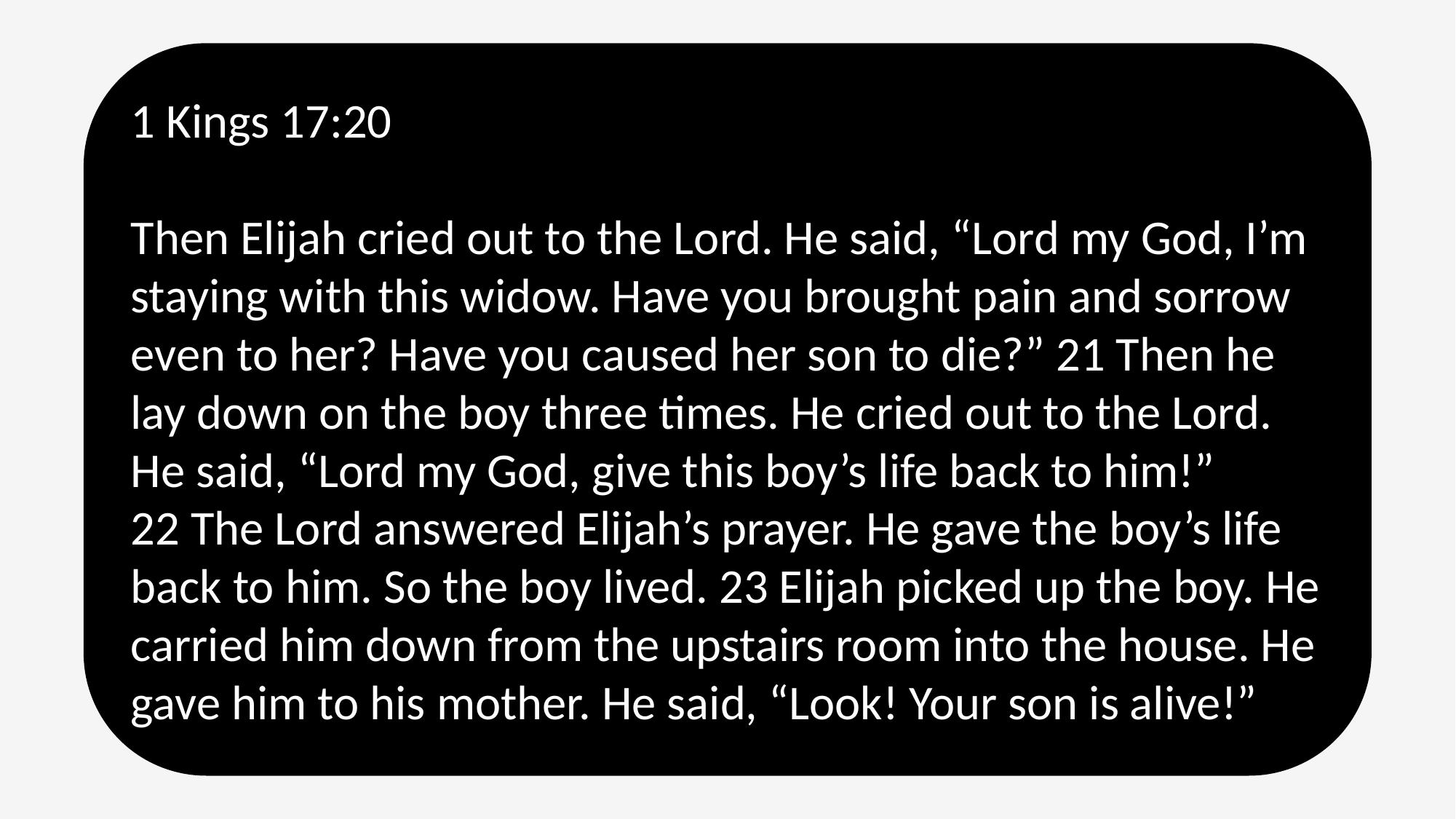

1 Kings 17:20

Then Elijah cried out to the Lord. He said, “Lord my God, I’m staying with this widow. Have you brought pain and sorrow even to her? Have you caused her son to die?” 21 Then he lay down on the boy three times. He cried out to the Lord. He said, “Lord my God, give this boy’s life back to him!”
22 The Lord answered Elijah’s prayer. He gave the boy’s life back to him. So the boy lived. 23 Elijah picked up the boy. He carried him down from the upstairs room into the house. He gave him to his mother. He said, “Look! Your son is alive!”